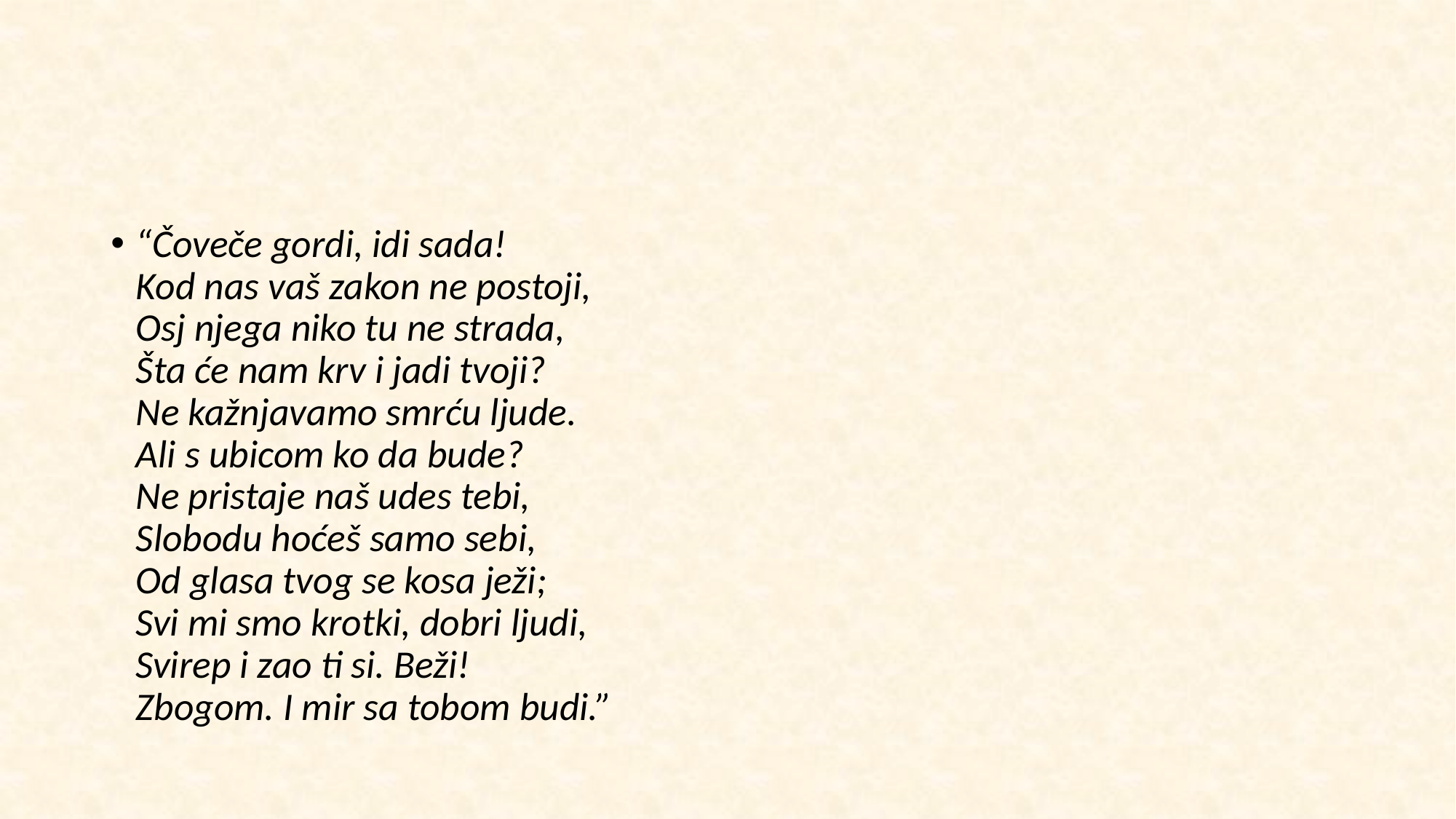

“Čoveče gordi, idi sada!
Kod nas vaš zakon ne postoji,
Osj njega niko tu ne strada,
Šta će nam krv i jadi tvoji?
Ne kažnjavamo smrću ljude.
Ali s ubicom ko da bude?
Ne pristaje naš udes tebi,
Slobodu hoćeš samo sebi,
Od glasa tvog se kosa ježi;
Svi mi smo krotki, dobri ljudi,
Svirep i zao ti si. Beži!
Zbogom. I mir sa tobom budi.”